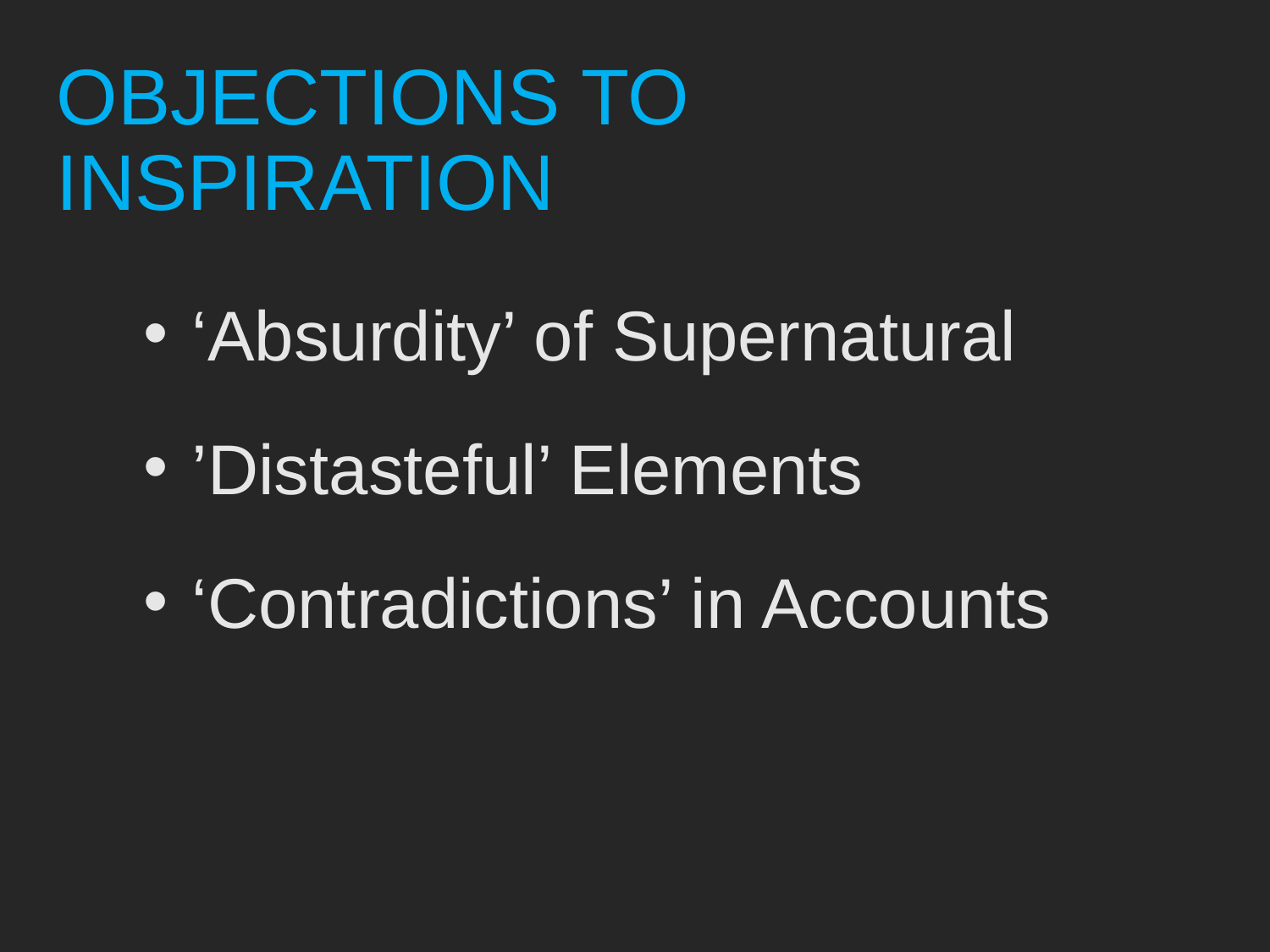

# OBJECTIONS TO INSPIRATION
‘Absurdity’ of Supernatural
’Distasteful’ Elements
‘Contradictions’ in Accounts